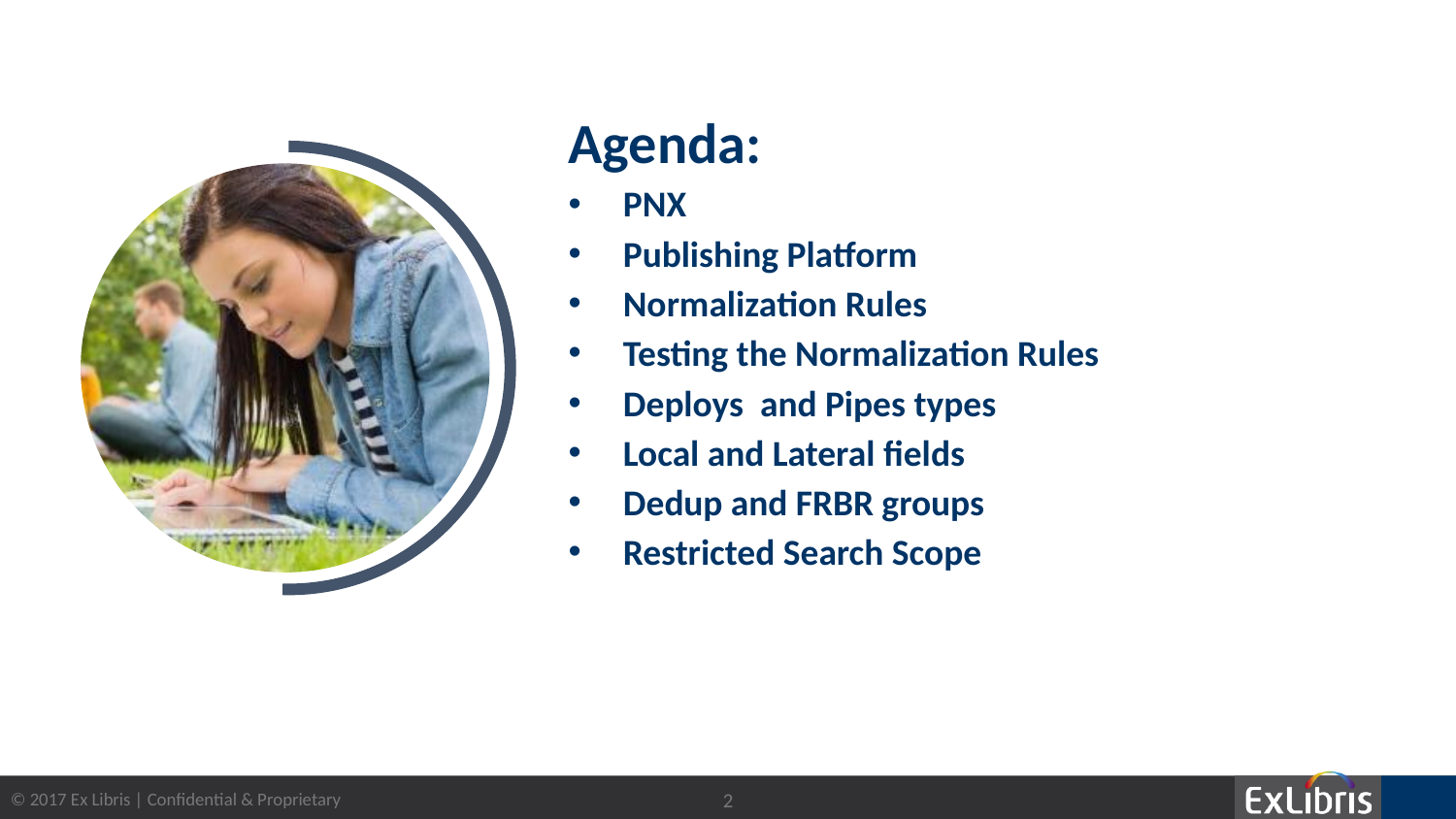

Agenda:
PNX
Publishing Platform
Normalization Rules
Testing the Normalization Rules
Deploys  and Pipes types
Local and Lateral fields
Dedup and FRBR groups
Restricted Search Scope
2